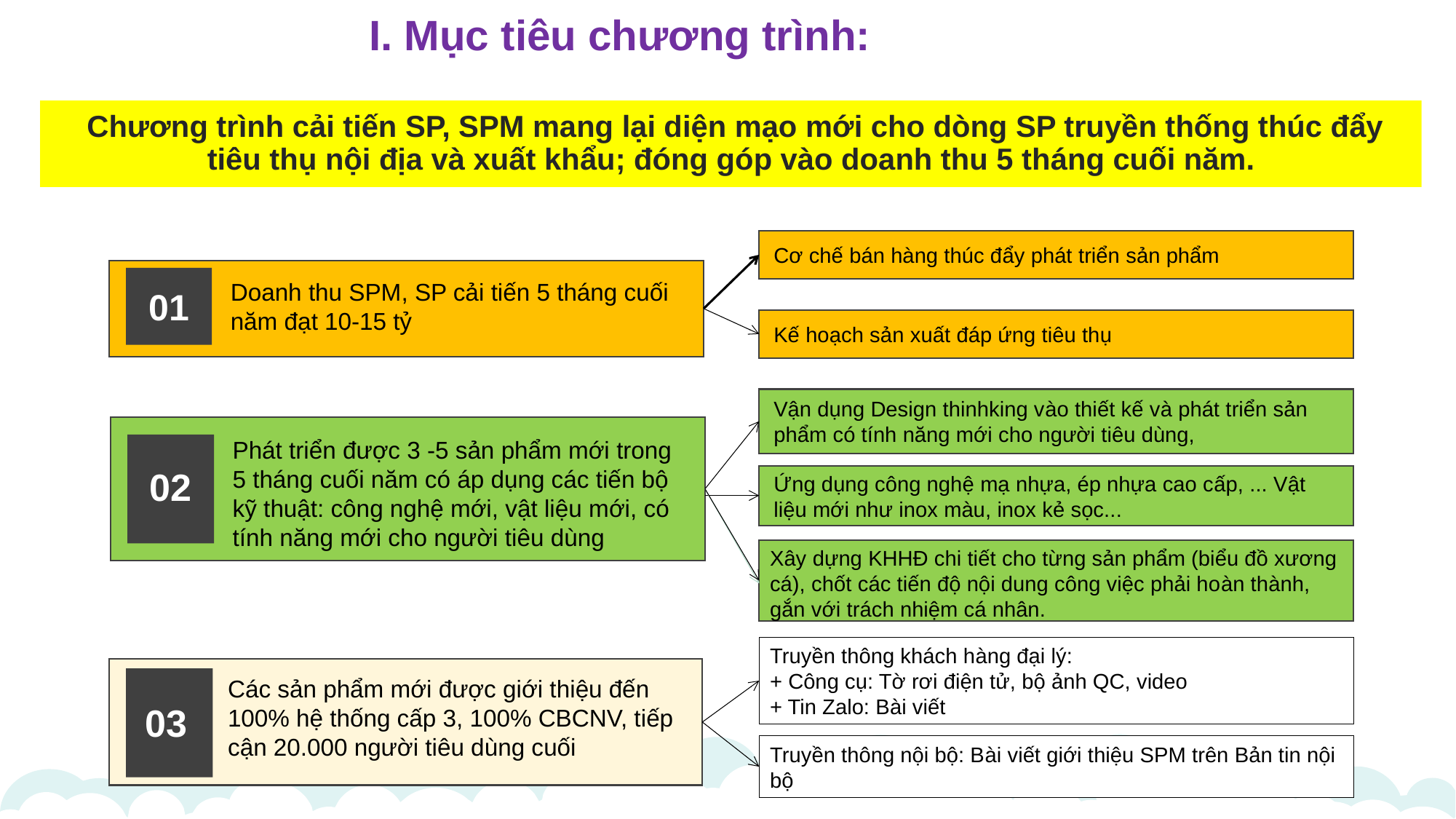

I. Mục tiêu chương trình:
 Chương trình cải tiến SP, SPM mang lại diện mạo mới cho dòng SP truyền thống thúc đẩy tiêu thụ nội địa và xuất khẩu; đóng góp vào doanh thu 5 tháng cuối năm.
Cơ chế bán hàng thúc đẩy phát triển sản phẩm

Doanh thu SPM, SP cải tiến 5 tháng cuối năm đạt 10-15 tỷ
01
Kế hoạch sản xuất đáp ứng tiêu thụ
Vận dụng Design thinhking vào thiết kế và phát triển sản phẩm có tính năng mới cho người tiêu dùng,

Phát triển được 3 -5 sản phẩm mới trong 5 tháng cuối năm có áp dụng các tiến bộ kỹ thuật: công nghệ mới, vật liệu mới, có tính năng mới cho người tiêu dùng

02
Ứng dụng công nghệ mạ nhựa, ép nhựa cao cấp, ... Vật liệu mới như inox màu, inox kẻ sọc...
Xây dựng KHHĐ chi tiết cho từng sản phẩm (biểu đồ xương cá), chốt các tiến độ nội dung công việc phải hoàn thành, gắn với trách nhiệm cá nhân.

Truyền thông khách hàng đại lý:
+ Công cụ: Tờ rơi điện tử, bộ ảnh QC, video
+ Tin Zalo: Bài viết

Các sản phẩm mới được giới thiệu đến 100% hệ thống cấp 3, 100% CBCNV, tiếp cận 20.000 người tiêu dùng cuối
03
Truyền thông nội bộ: Bài viết giới thiệu SPM trên Bản tin nội bộ